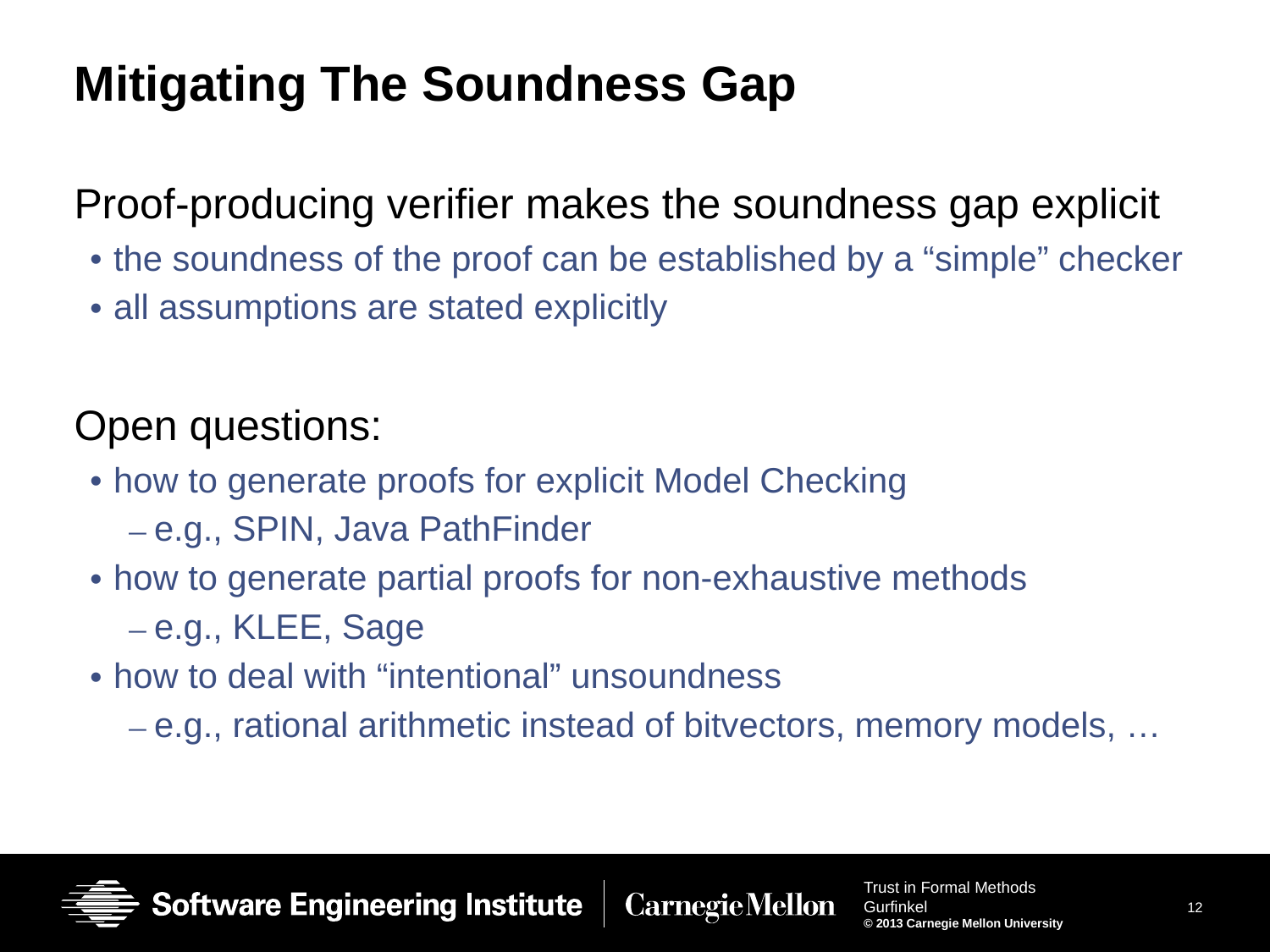

# Mitigating The Soundness Gap
Proof-producing verifier makes the soundness gap explicit
the soundness of the proof can be established by a “simple” checker
all assumptions are stated explicitly

Open questions:
how to generate proofs for explicit Model Checking
e.g., SPIN, Java PathFinder
how to generate partial proofs for non-exhaustive methods
e.g., KLEE, Sage
how to deal with “intentional” unsoundness
e.g., rational arithmetic instead of bitvectors, memory models, …